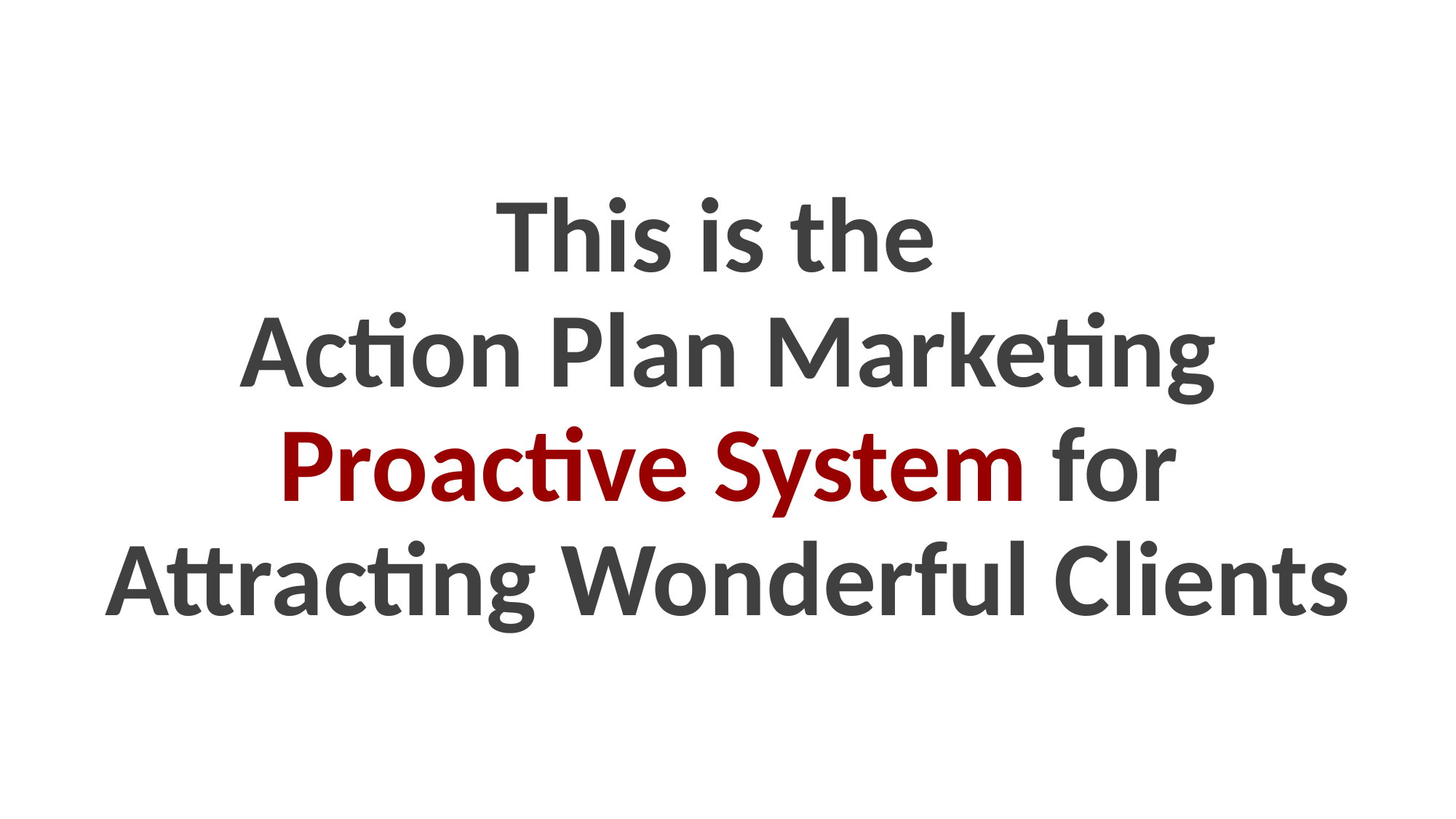

# This is the Action Plan Marketing Proactive System for Attracting Wonderful Clients